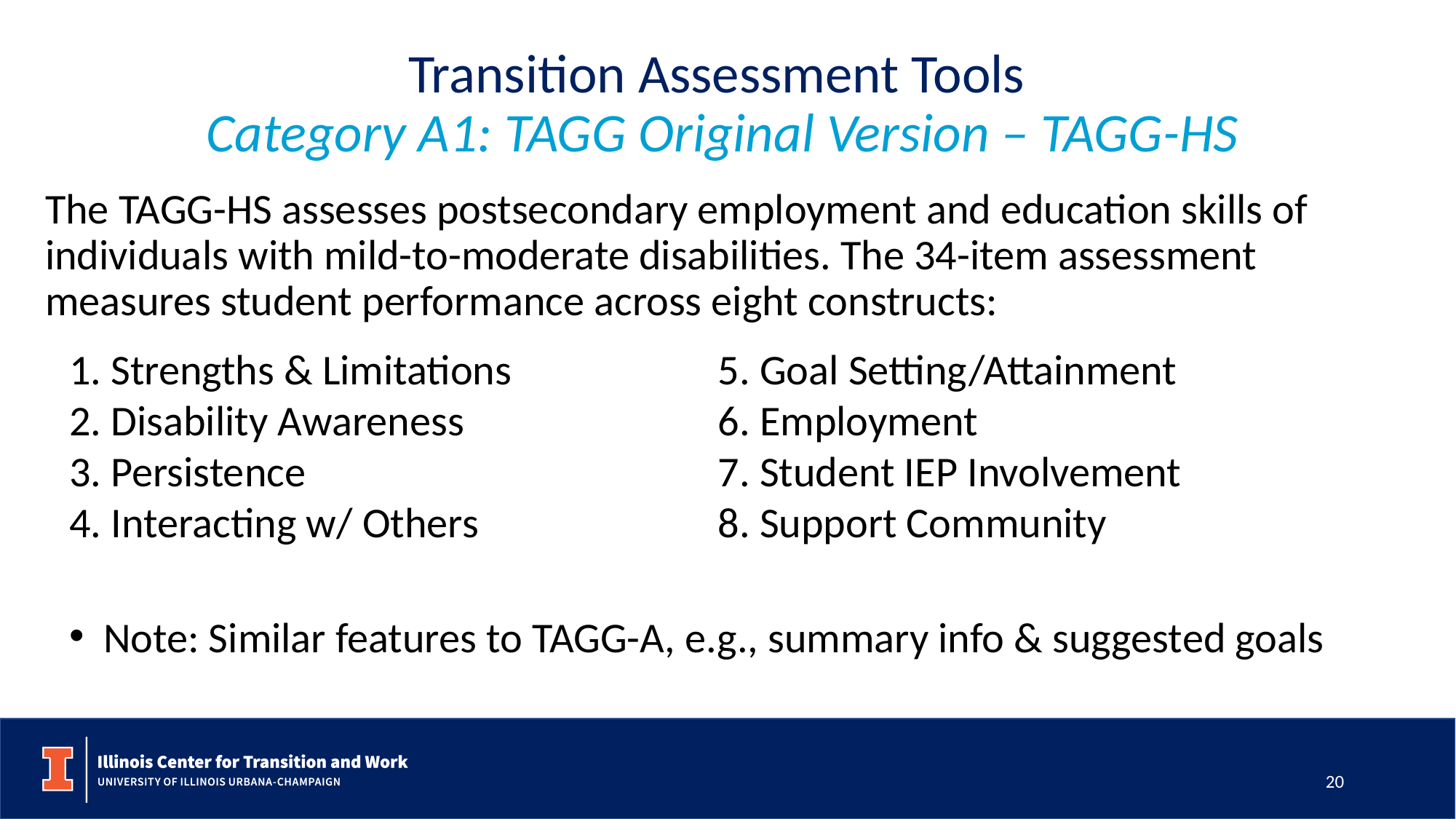

# Transition Assessment Tools  Category A1: TAGG Original Version – TAGG-HS
The TAGG-HS assesses postsecondary employment and education skills of individuals with mild-to-moderate disabilities. The 34-item assessment measures student performance across eight constructs:

1. Strengths & Limitations
2. Disability Awareness
3. Persistence
4. Interacting w/ Others

5. Goal Setting/Attainment
6. Employment
7. Student IEP Involvement
8. Support Community

Note: Similar features to TAGG-A, e.g., summary info & suggested goals
20